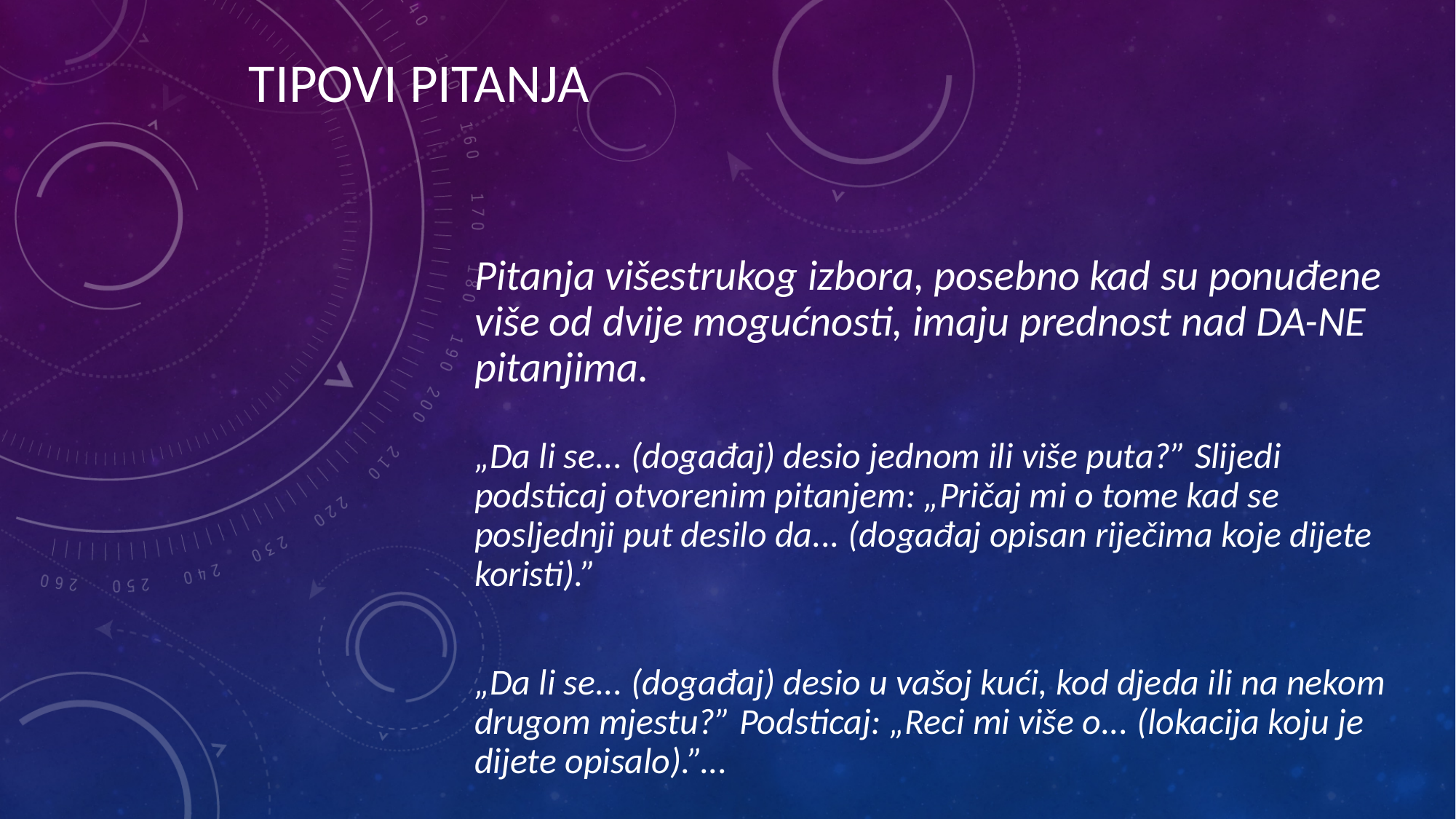

TIPOVI PITANJA
	Pitanja višestrukog izbora, posebno kad su ponuđene više od dvije mogućnosti, imaju prednost nad DA-NE pitanjima.
„Da li se... (događaj) desio jednom ili više puta?” Slijedi podsticaj otvorenim pitanjem: „Pričaj mi o tome kad se posljednji put desilo da... (događaj opisan riječima koje dijete koristi).”

	„Da li se... (događaj) desio u vašoj kući, kod djeda ili na nekom drugom mjestu?” Podsticaj: „Reci mi više o... (lokacija koju je dijete opisalo).”...